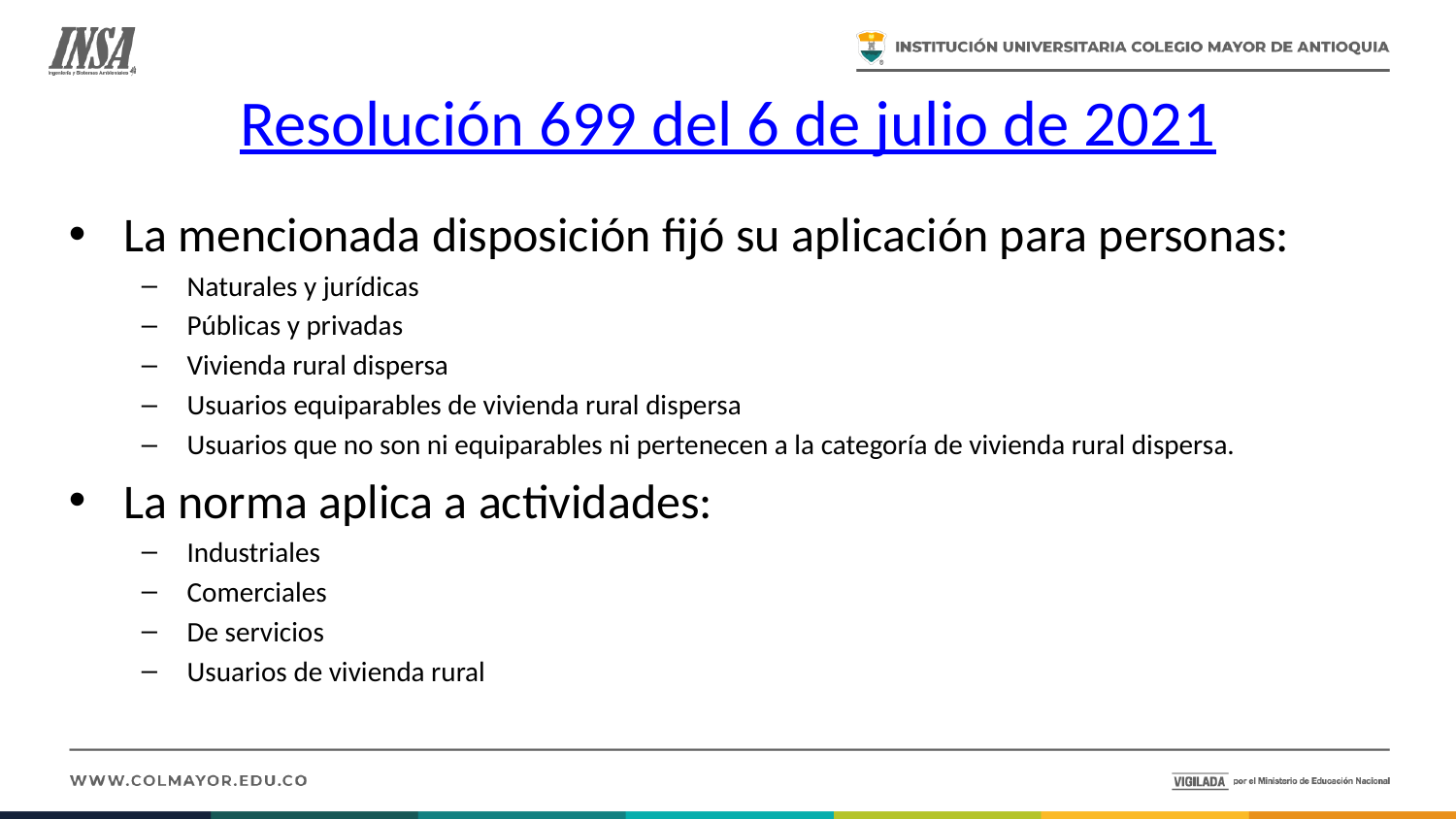

# Resolución 699 del 6 de julio de 2021
La mencionada disposición fijó su aplicación para personas:
Naturales y jurídicas
Públicas y privadas
Vivienda rural dispersa
Usuarios equiparables de vivienda rural dispersa
Usuarios que no son ni equiparables ni pertenecen a la categoría de vivienda rural dispersa.
La norma aplica a actividades:
Industriales
Comerciales
De servicios
Usuarios de vivienda rural